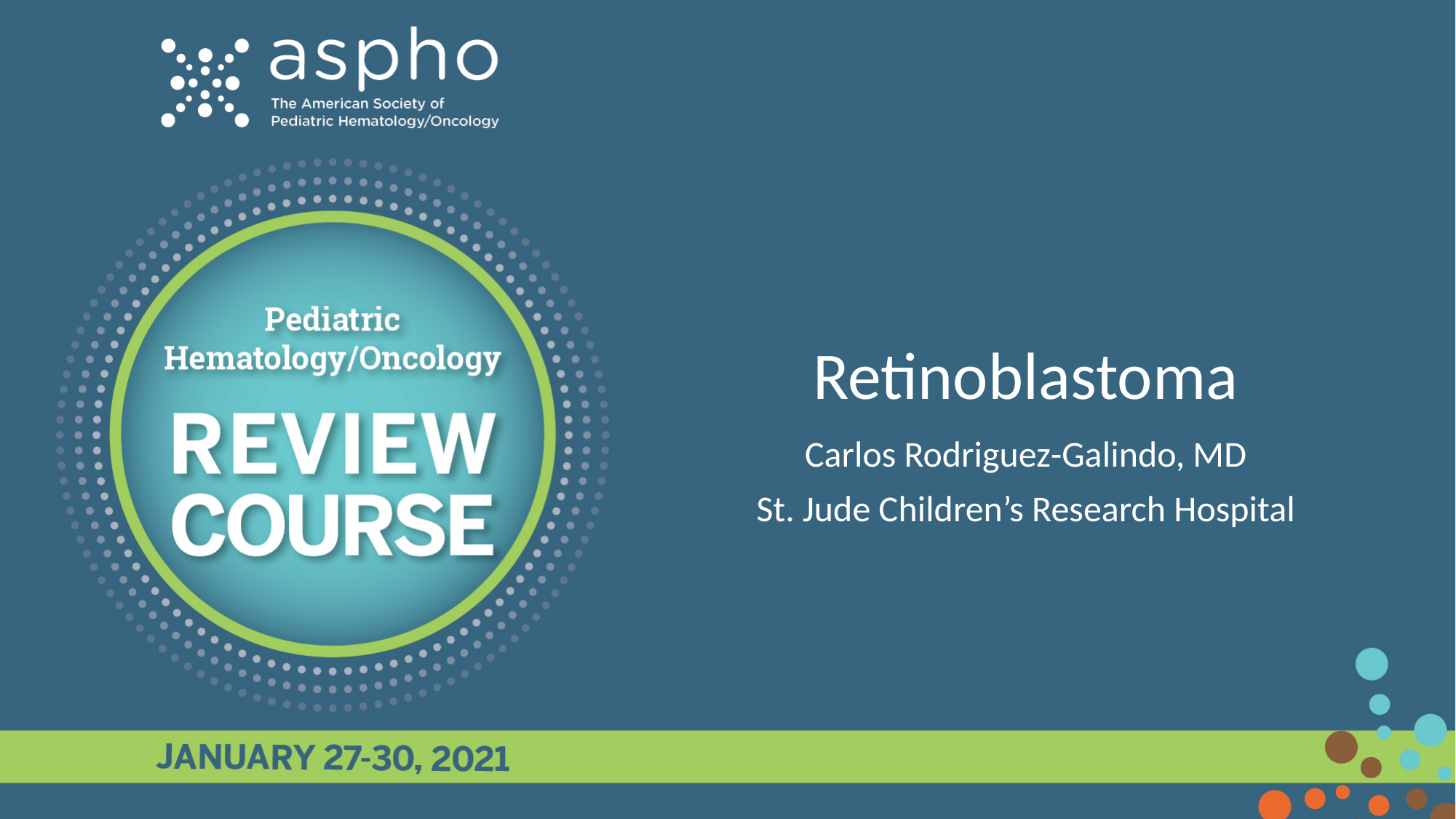

# Retinoblastoma
Carlos Rodriguez-Galindo, MD
St. Jude Children’s Research Hospital